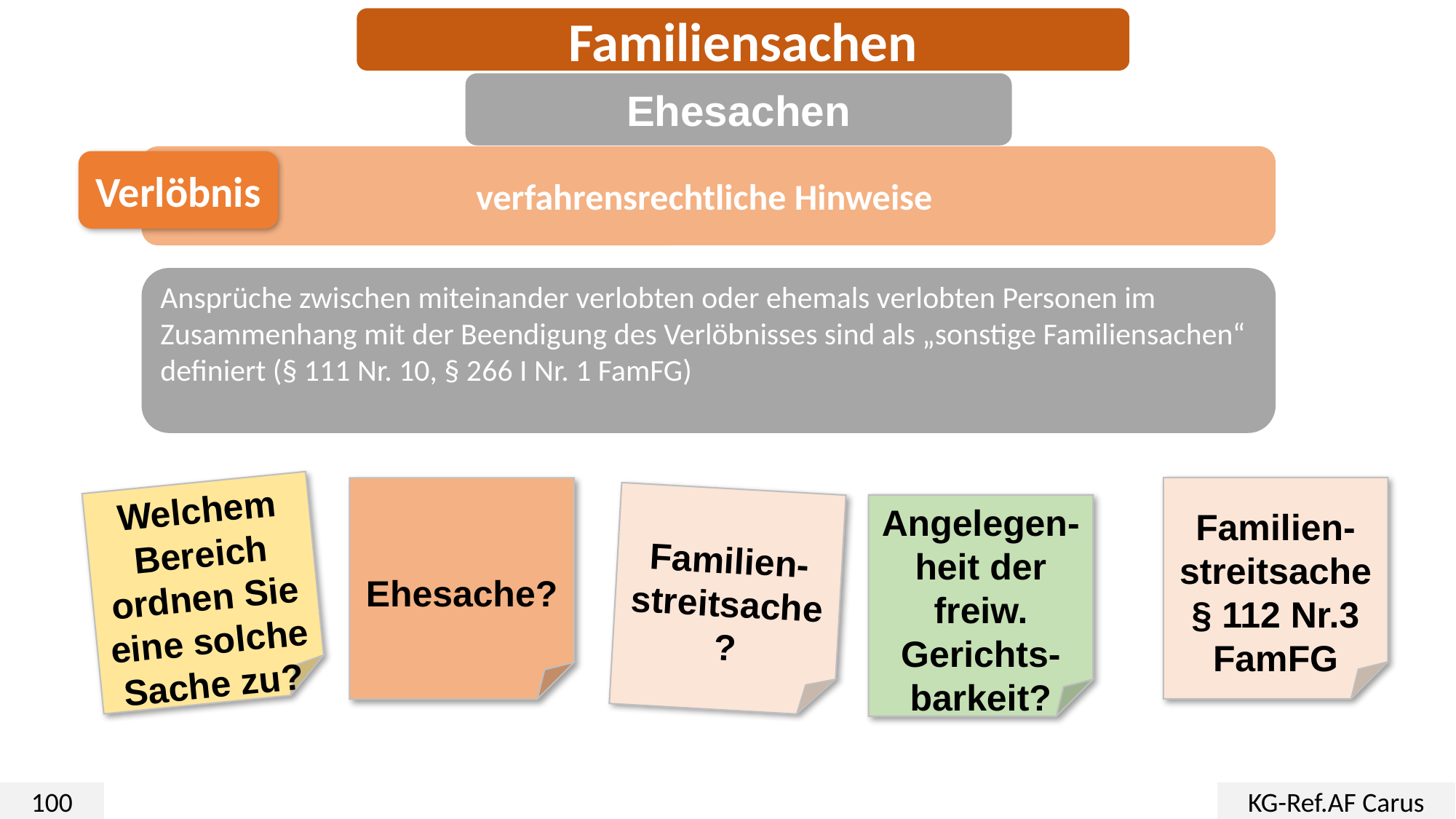

Familiensachen

Ehesachen

verfahrensrechtliche Hinweise

Verlöbnis

Ansprüche zwischen miteinander verlobten oder ehemals verlobten Personen im Zusammenhang mit der Beendigung des Verlöbnisses sind als „sonstige Familiensachen“ definiert (§ 111 Nr. 10, § 266 I Nr. 1 FamFG)

Familien-streitsache
§ 112 Nr.3 FamFG

Ehesache?

Welchem Bereich ordnen Sie eine solche Sache zu?

Familien-streitsache?

Angelegen-heit der freiw. Gerichts-barkeit?
100
KG-Ref.AF Carus